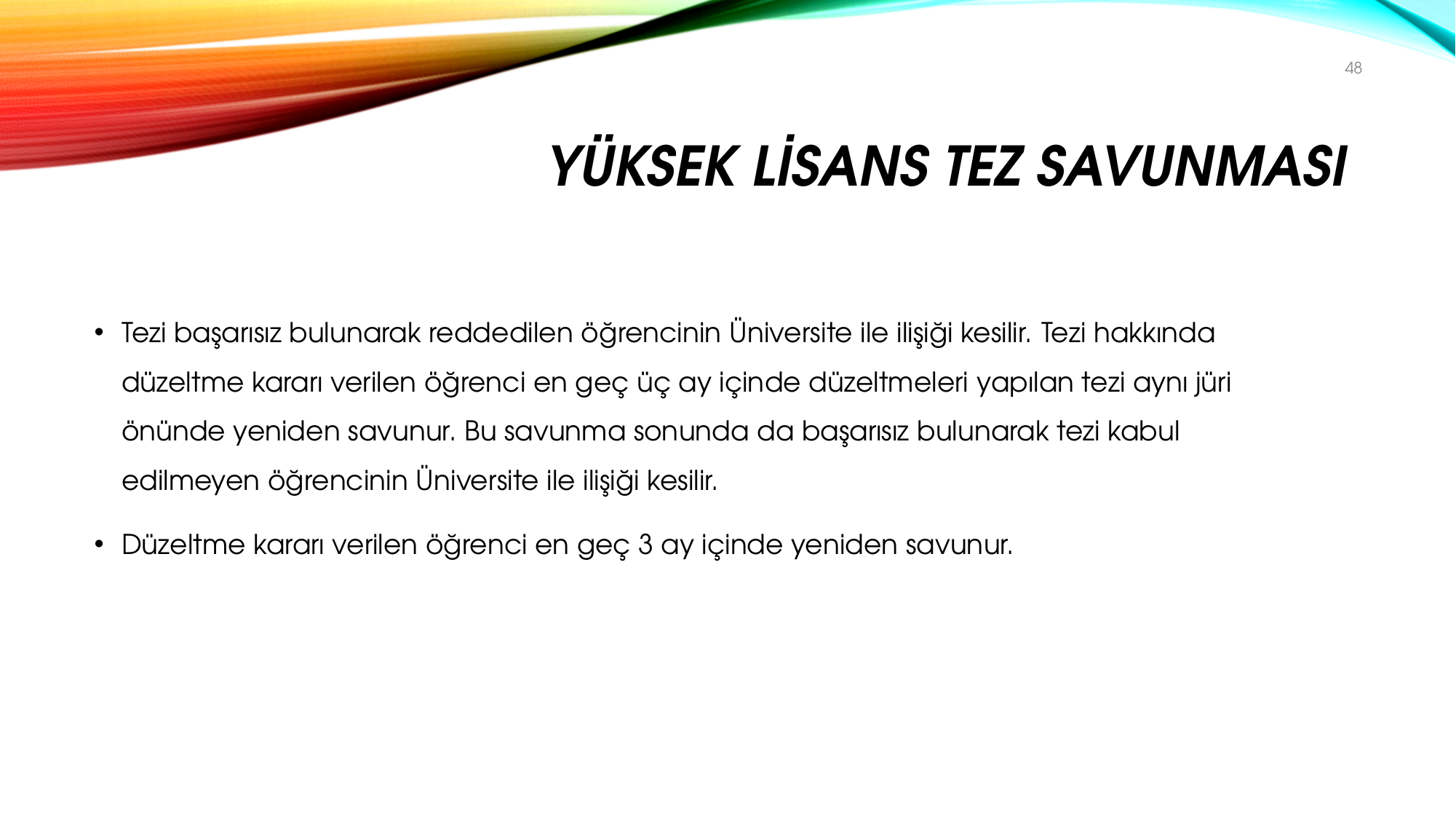

48
# YÜKSEK LİSANS TEZ SAVUNMASI

Tezi başarısız bulunarak reddedilen öğrencinin Üniversite ile ilişiği kesilir. Tezi hakkında düzeltme kararı verilen öğrenci en geç üç ay içinde düzeltmeleri yapılan tezi aynı jüri önünde yeniden savunur. Bu savunma sonunda da başarısız bulunarak tezi kabul edilmeyen öğrencinin Üniversite ile ilişiği kesilir.
Düzeltme kararı verilen öğrenci en geç 3 ay içinde yeniden savunur.